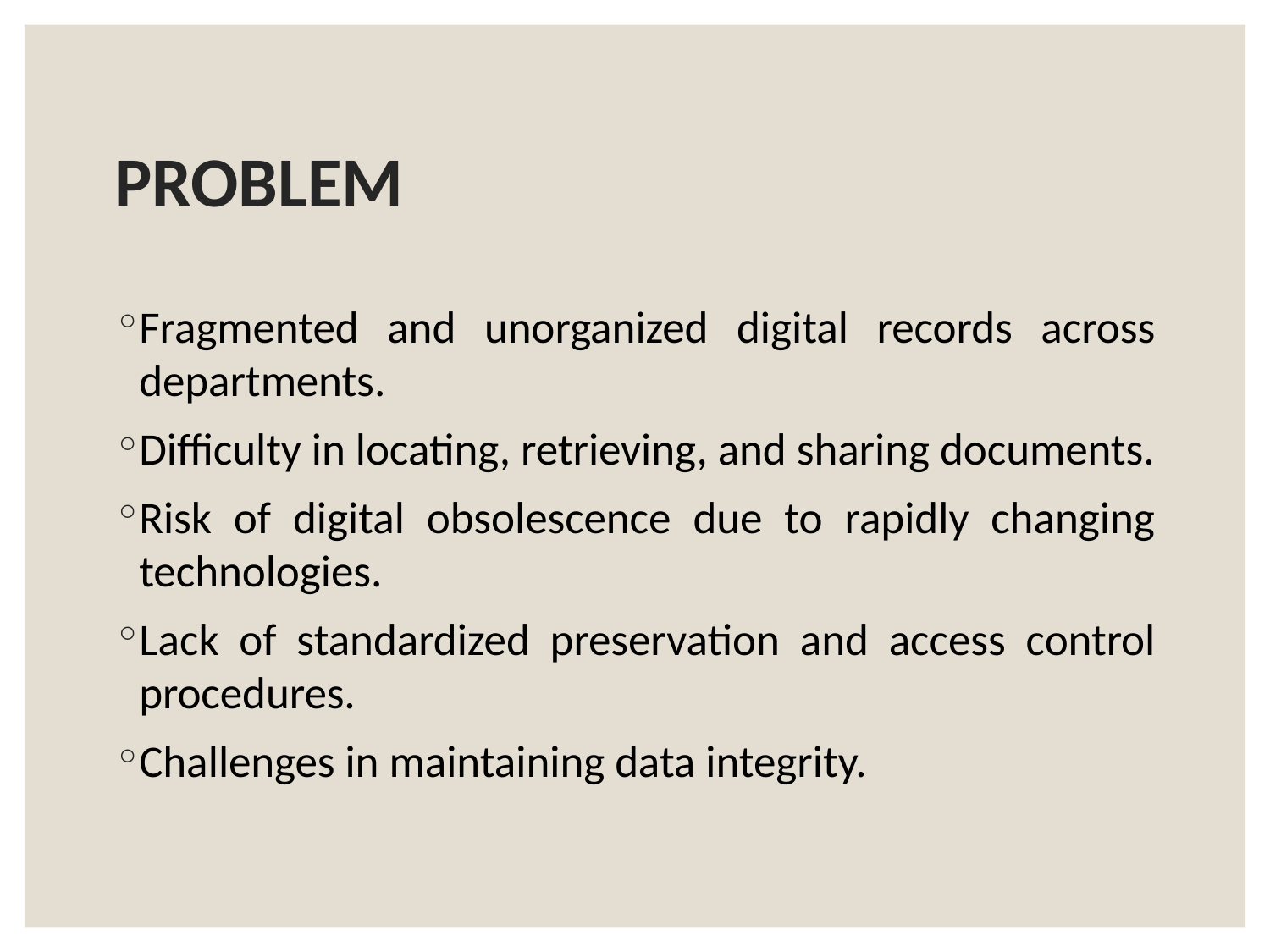

# PROBLEM
Fragmented and unorganized digital records across departments.
Difficulty in locating, retrieving, and sharing documents.
Risk of digital obsolescence due to rapidly changing technologies.
Lack of standardized preservation and access control procedures.
Challenges in maintaining data integrity.